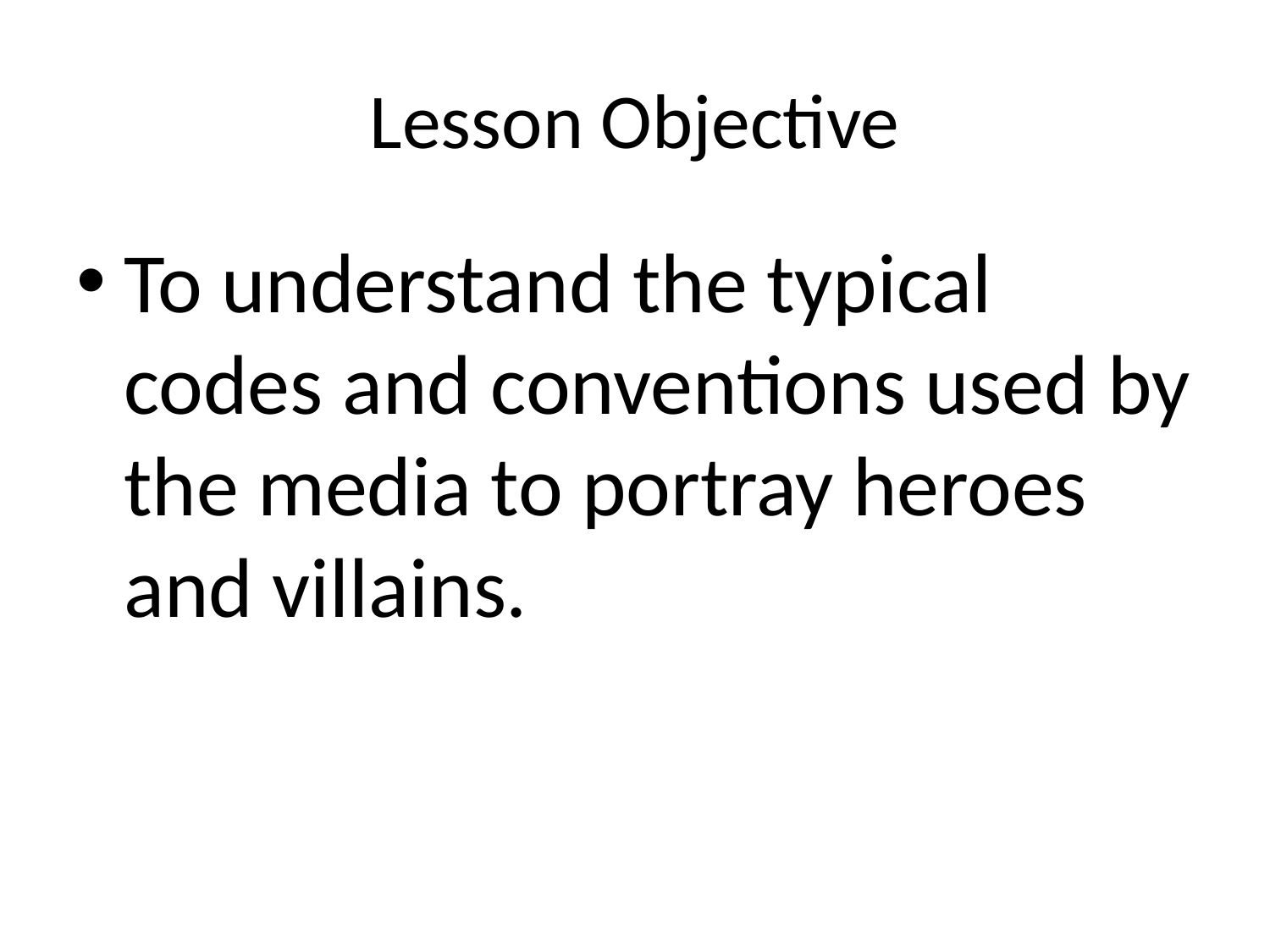

# Lesson Objective
To understand the typical codes and conventions used by the media to portray heroes and villains.